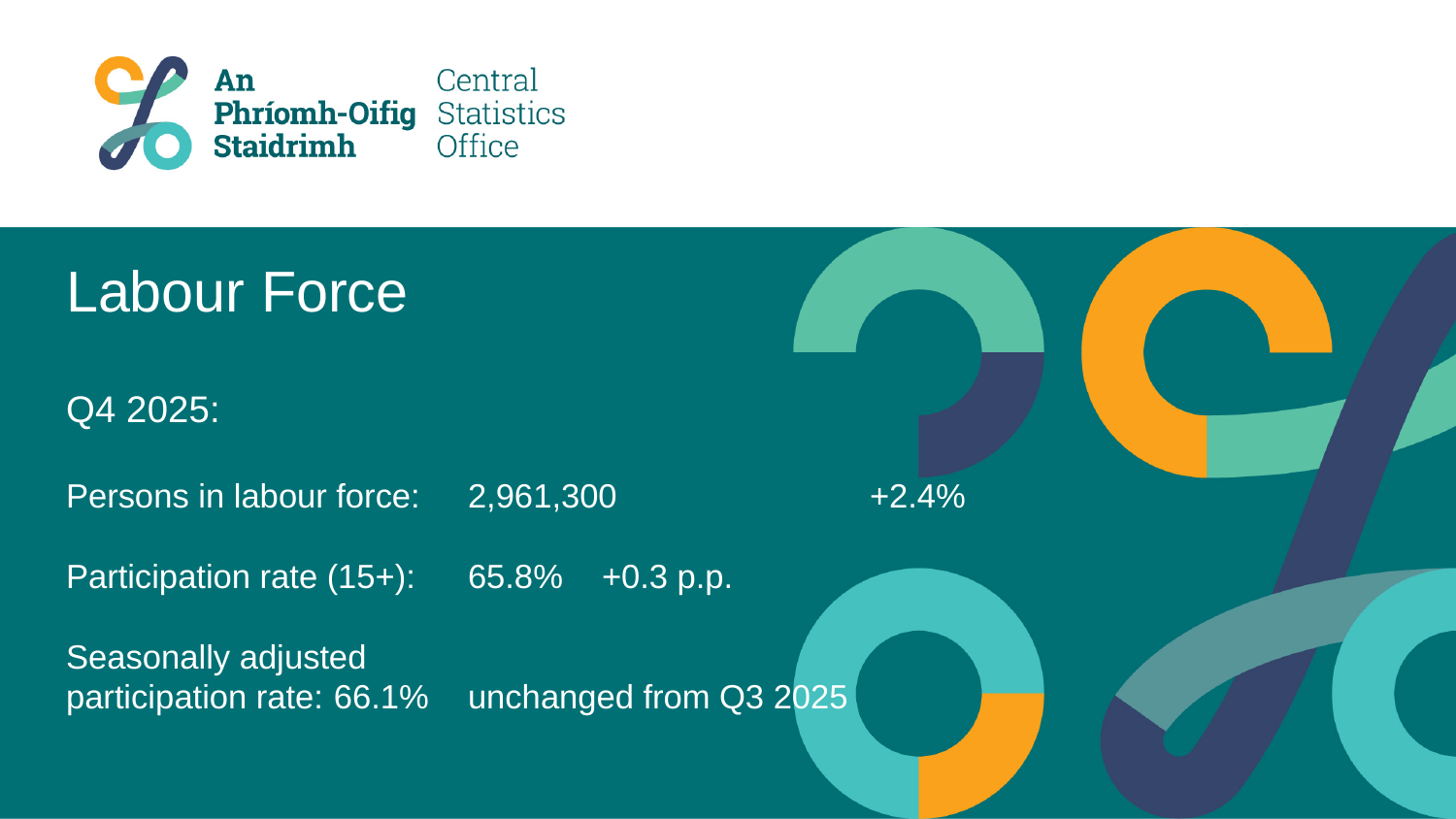

# Labour Force Q4 2025: Persons in labour force: 	2,961,300		+2.4% Participation rate (15+): 	65.8%		+0.3 p.p. Seasonally adjusted participation rate: 		66.1% 		unchanged from Q3 2025